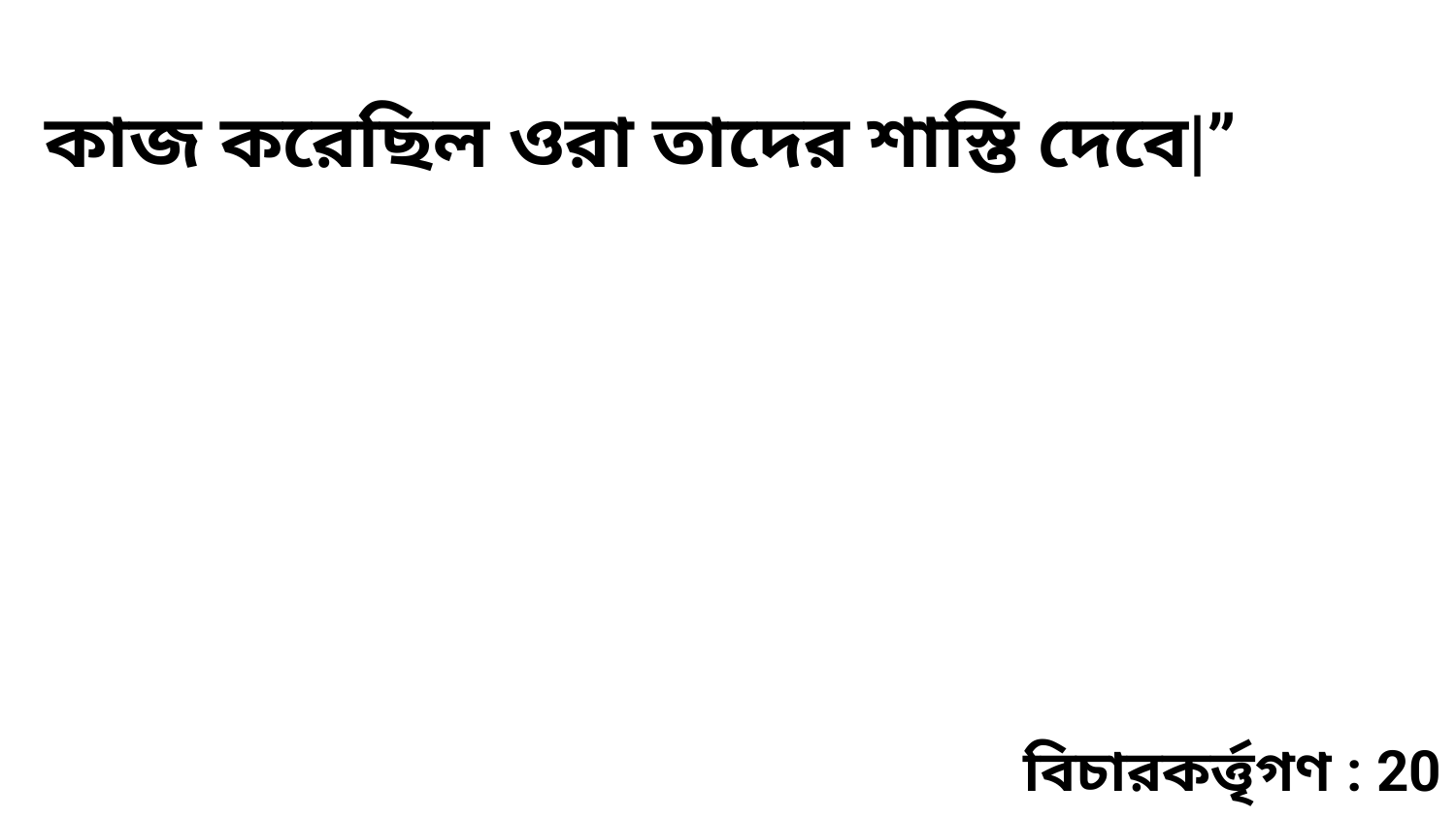

কাজ করেছিল ওরা তাদের শাস্তি দেবে|”
বিচারকর্ত্তৃগণ : 20